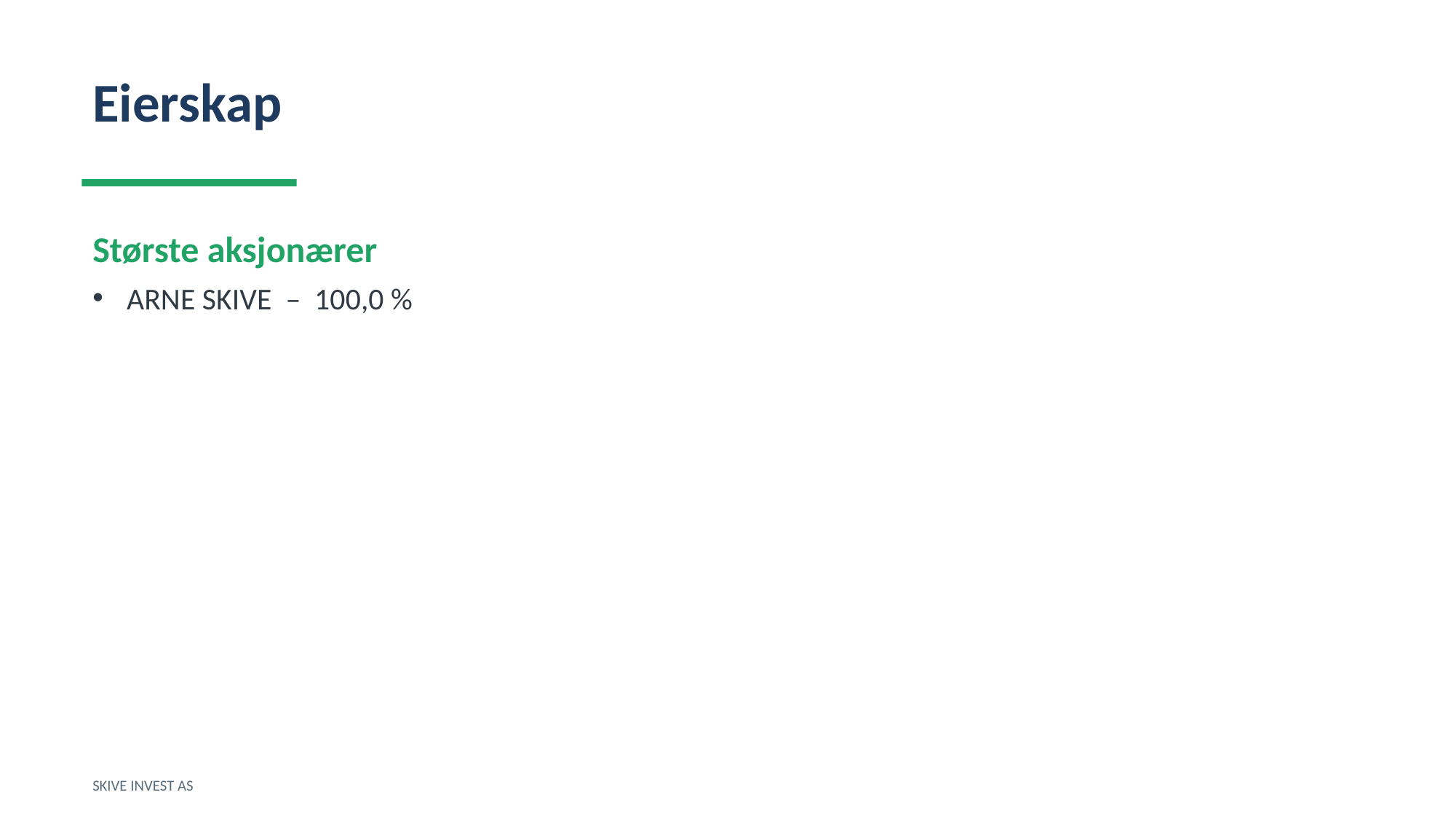

Eierskap

Største aksjonærer
ARNE SKIVE  –  100,0 %
SKIVE INVEST AS